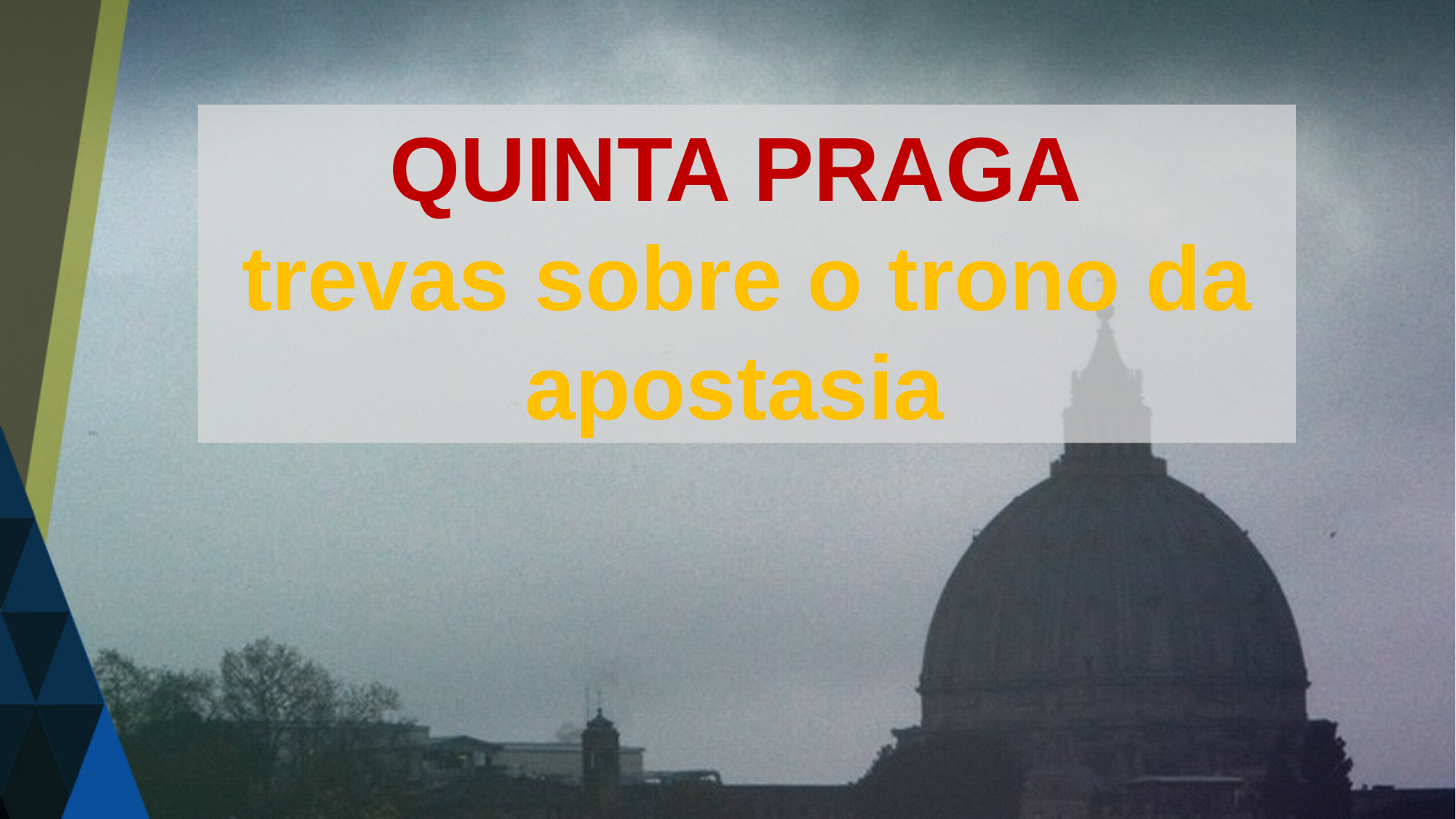

QUINTA PRAGA
trevas sobre o trono da apostasia